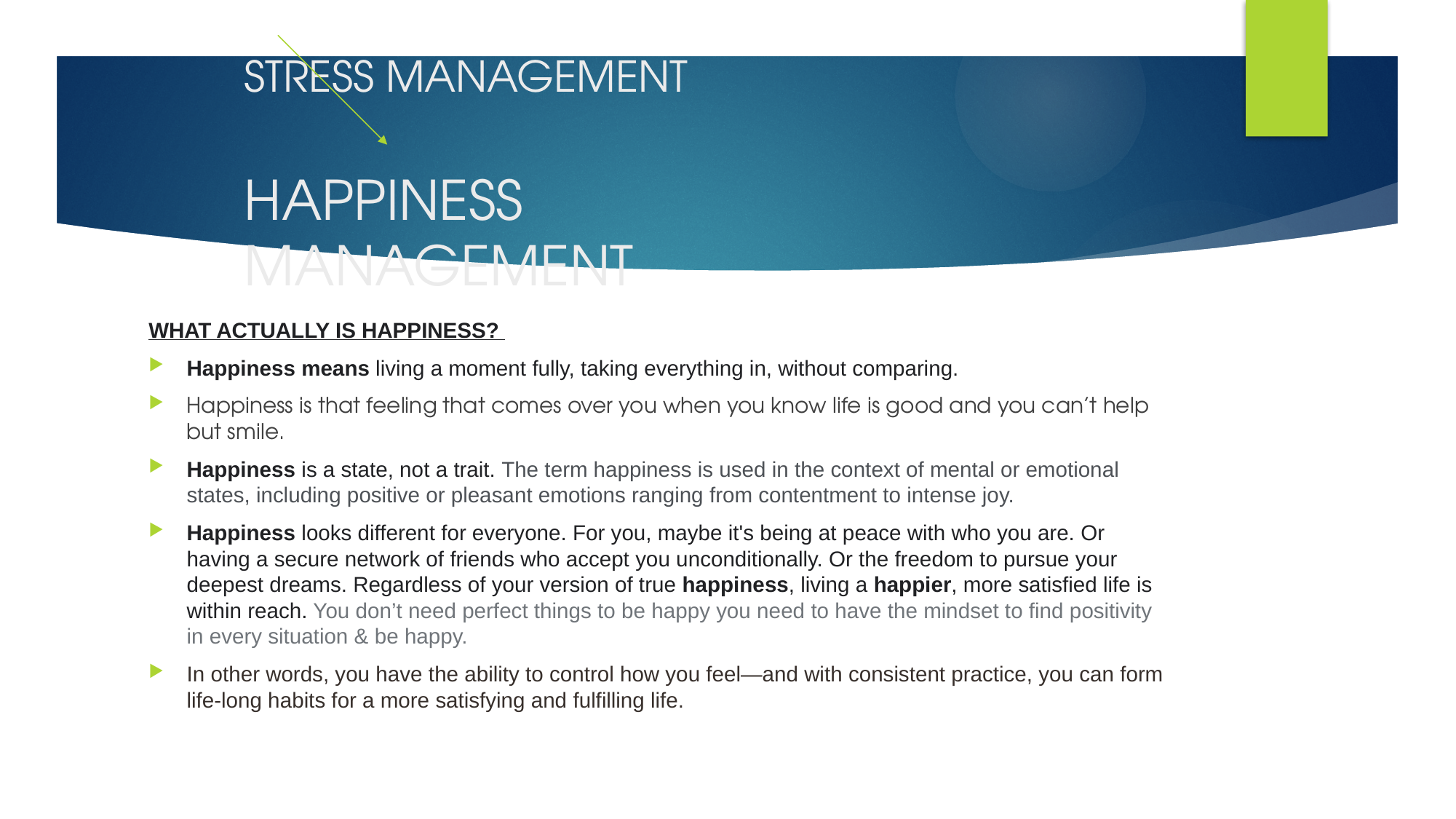

# STRESS MANAGEMENT HAPPINESS MANAGEMENT
WHAT ACTUALLY IS HAPPINESS?
Happiness means living a moment fully, taking everything in, without comparing.
Happiness is that feeling that comes over you when you know life is good and you can’t help but smile.
Happiness is a state, not a trait. The term happiness is used in the context of mental or emotional states, including positive or pleasant emotions ranging from contentment to intense joy.
Happiness looks different for everyone. For you, maybe it's being at peace with who you are. Or having a secure network of friends who accept you unconditionally. Or the freedom to pursue your deepest dreams. Regardless of your version of true happiness, living a happier, more satisfied life is within reach. You don’t need perfect things to be happy you need to have the mindset to find positivity in every situation & be happy.
In other words, you have the ability to control how you feel—and with consistent practice, you can form life-long habits for a more satisfying and fulfilling life.